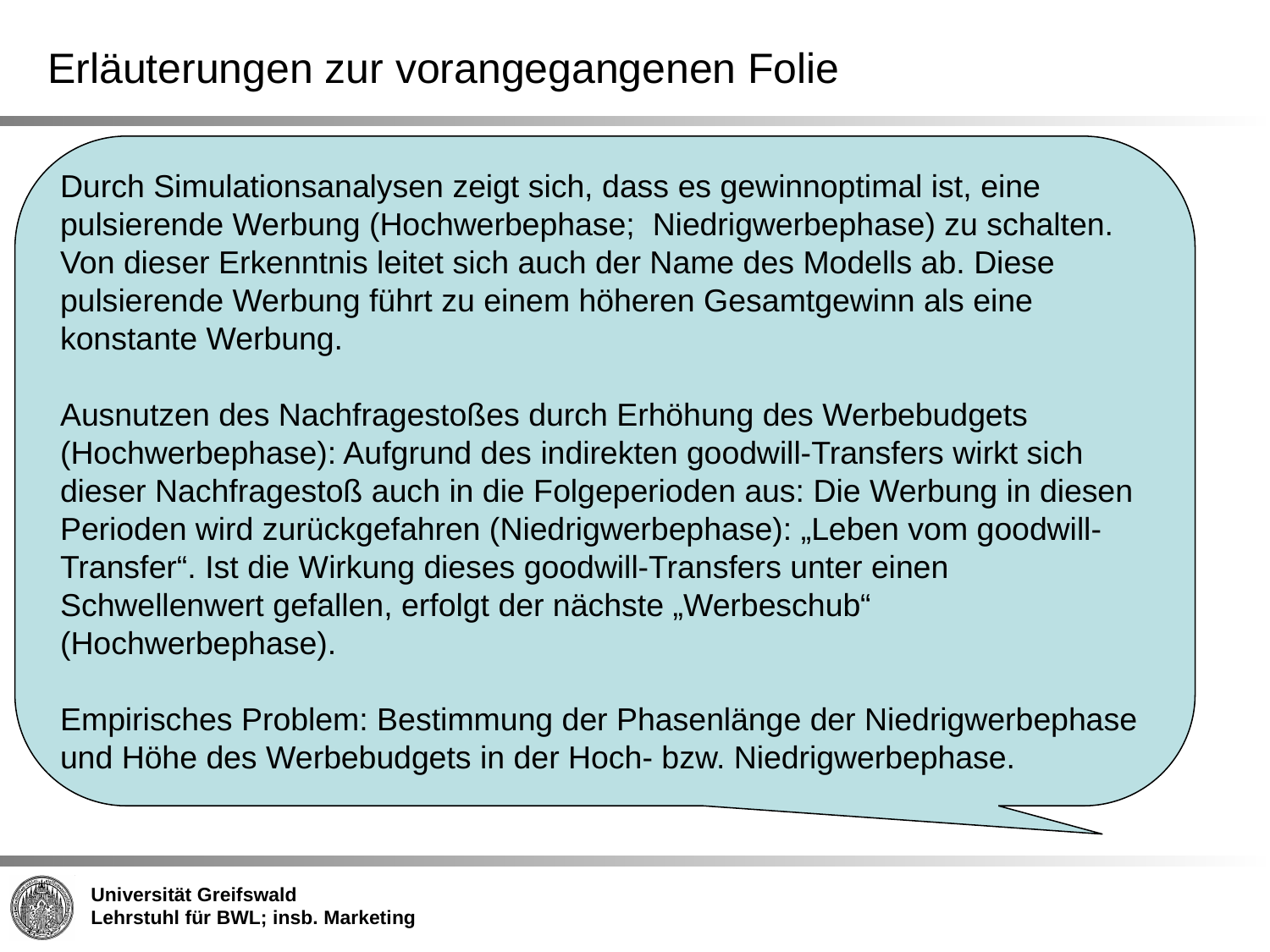

# Erläuterungen zur vorangegangenen Folie

Durch Simulationsanalysen zeigt sich, dass es gewinnoptimal ist, eine pulsierende Werbung (Hochwerbephase;  Niedrigwerbephase) zu schalten. Von dieser Erkenntnis leitet sich auch der Name des Modells ab. Diese pulsierende Werbung führt zu einem höheren Gesamtgewinn als eine konstante Werbung.

Ausnutzen des Nachfragestoßes durch Erhöhung des Werbebudgets (Hochwerbephase): Aufgrund des indirekten goodwill-Transfers wirkt sich dieser Nachfragestoß auch in die Folgeperioden aus: Die Werbung in diesen Perioden wird zurückgefahren (Niedrigwerbephase): „Leben vom goodwill-Transfer“. Ist die Wirkung dieses goodwill-Transfers unter einen Schwellenwert gefallen, erfolgt der nächste „Werbeschub“ (Hochwerbephase).

Empirisches Problem: Bestimmung der Phasenlänge der Niedrigwerbephase und Höhe des Werbebudgets in der Hoch- bzw. Niedrigwerbephase.